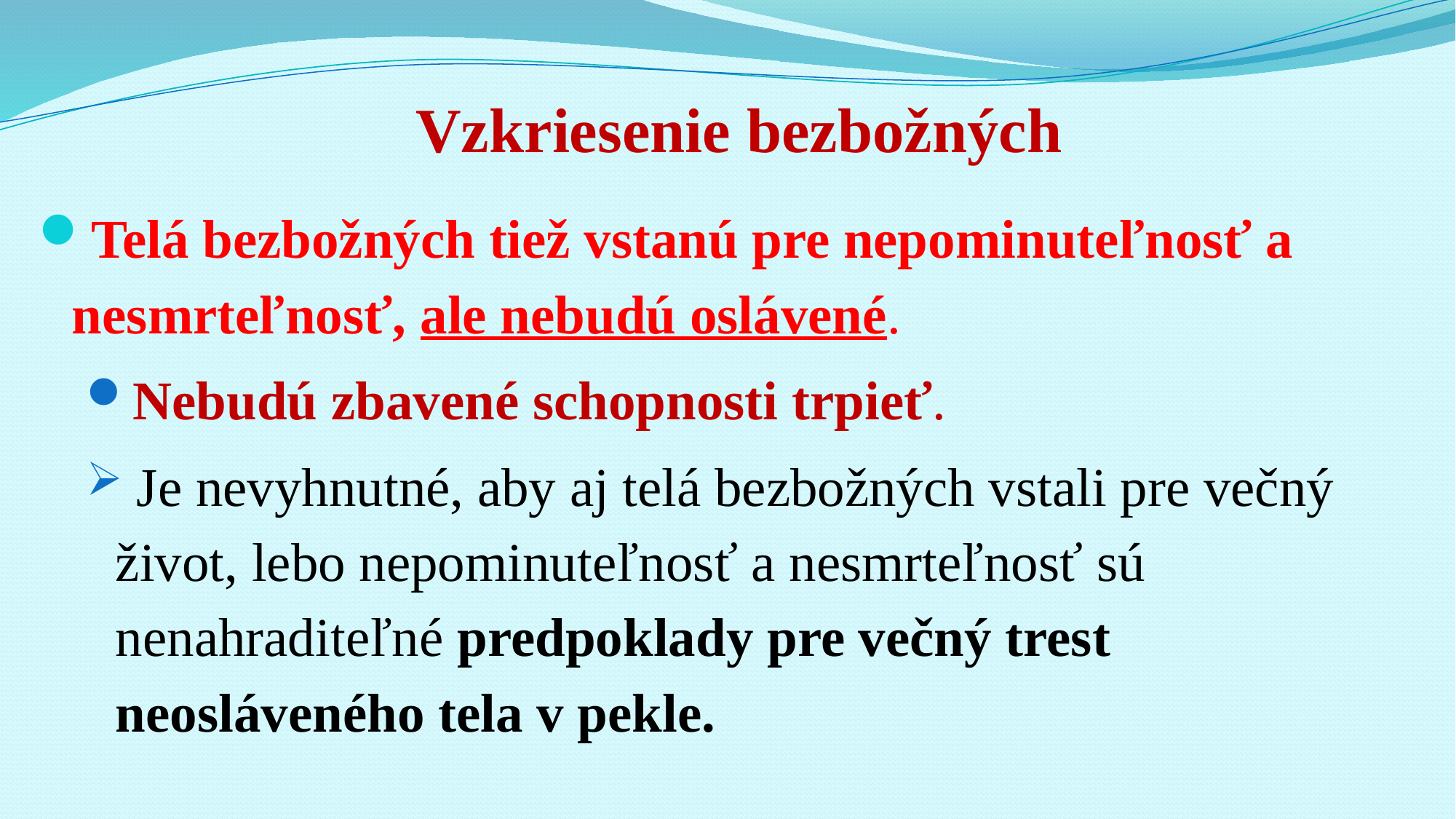

# Vzkriesenie bezbožných

Telá bezbožných tiež vstanú pre nepominuteľnosť a   nesmrteľnosť, ale nebudú oslávené.
Nebudú zbavené schopnosti trpieť.
 Je nevyhnutné, aby aj telá bezbožných vstali pre večný život, lebo nepominuteľnosť a nesmrteľnosť sú nenahraditeľné predpoklady pre večný trest neosláveného tela v pekle.